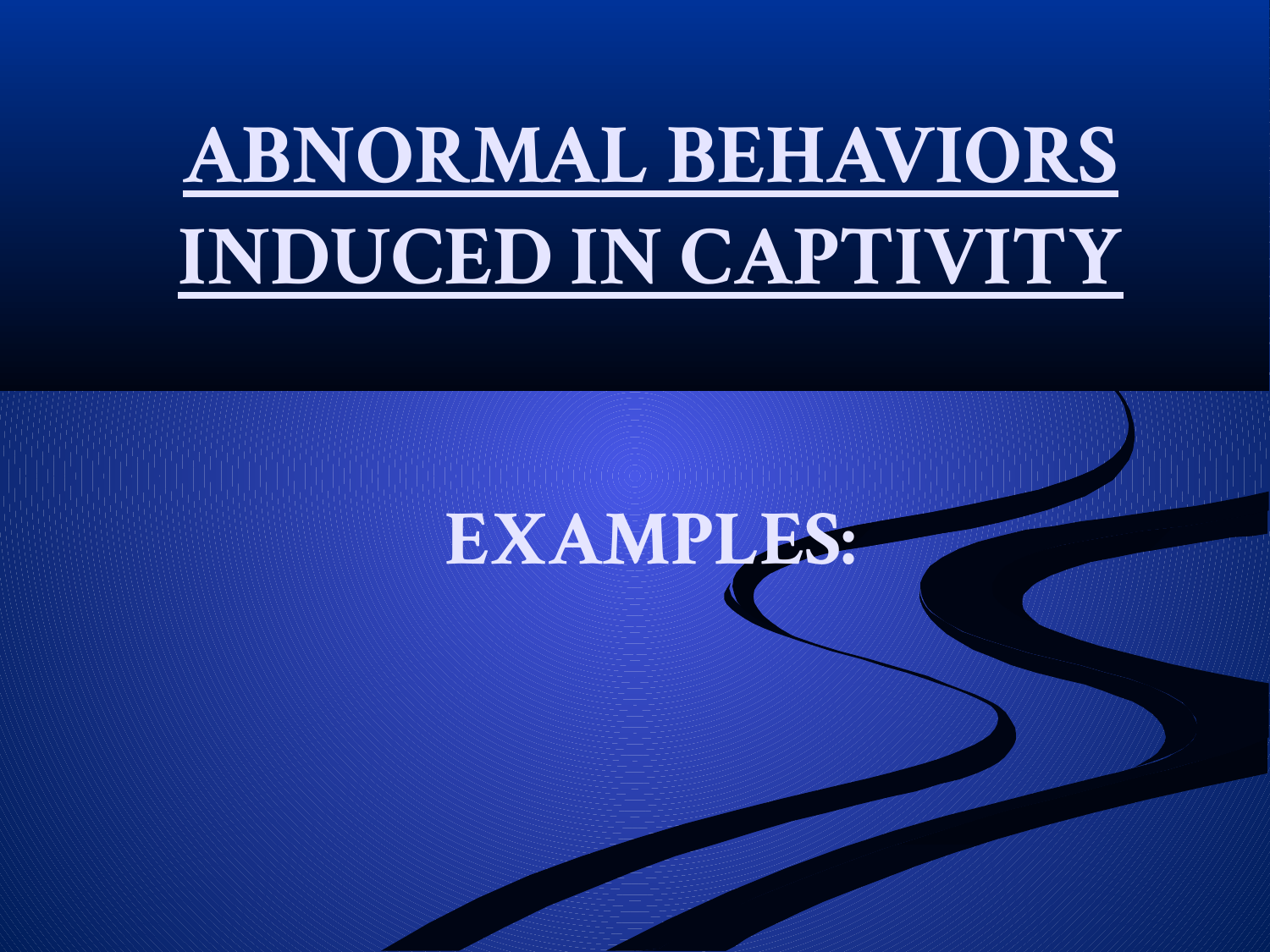

# ABNORMAL BEHAVIORS INDUCED IN CAPTIVITY EXAMPLES: